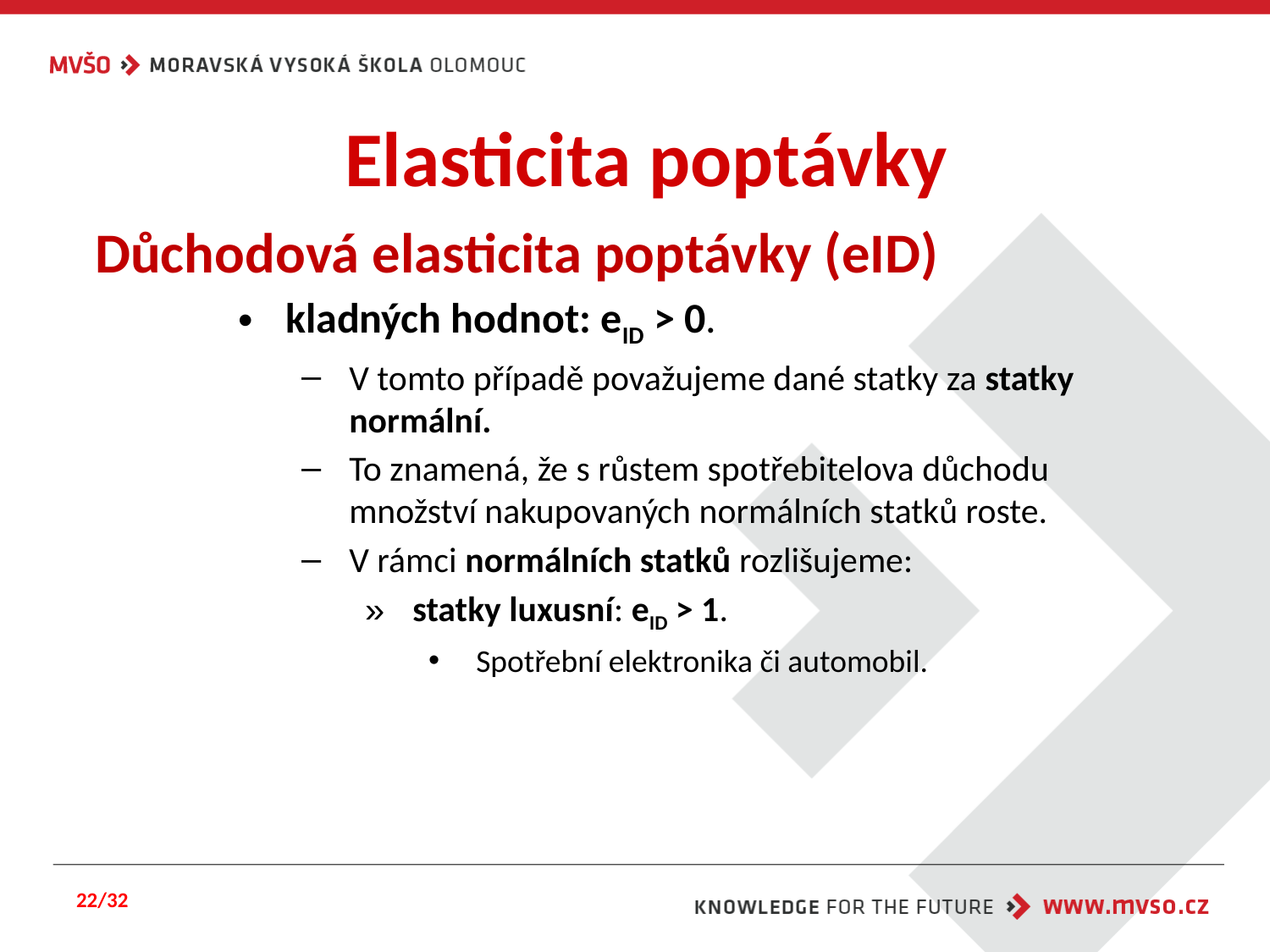

# Elasticita poptávky
Důchodová elasticita poptávky (eID)
kladných hodnot: eID > 0.
V tomto případě považujeme dané statky za statky normální.
To znamená, že s růstem spotřebitelova důchodu množství nakupovaných normálních statků roste.
V rámci normálních statků rozlišujeme:
statky luxusní: eID > 1.
Spotřební elektronika či automobil.
22/32